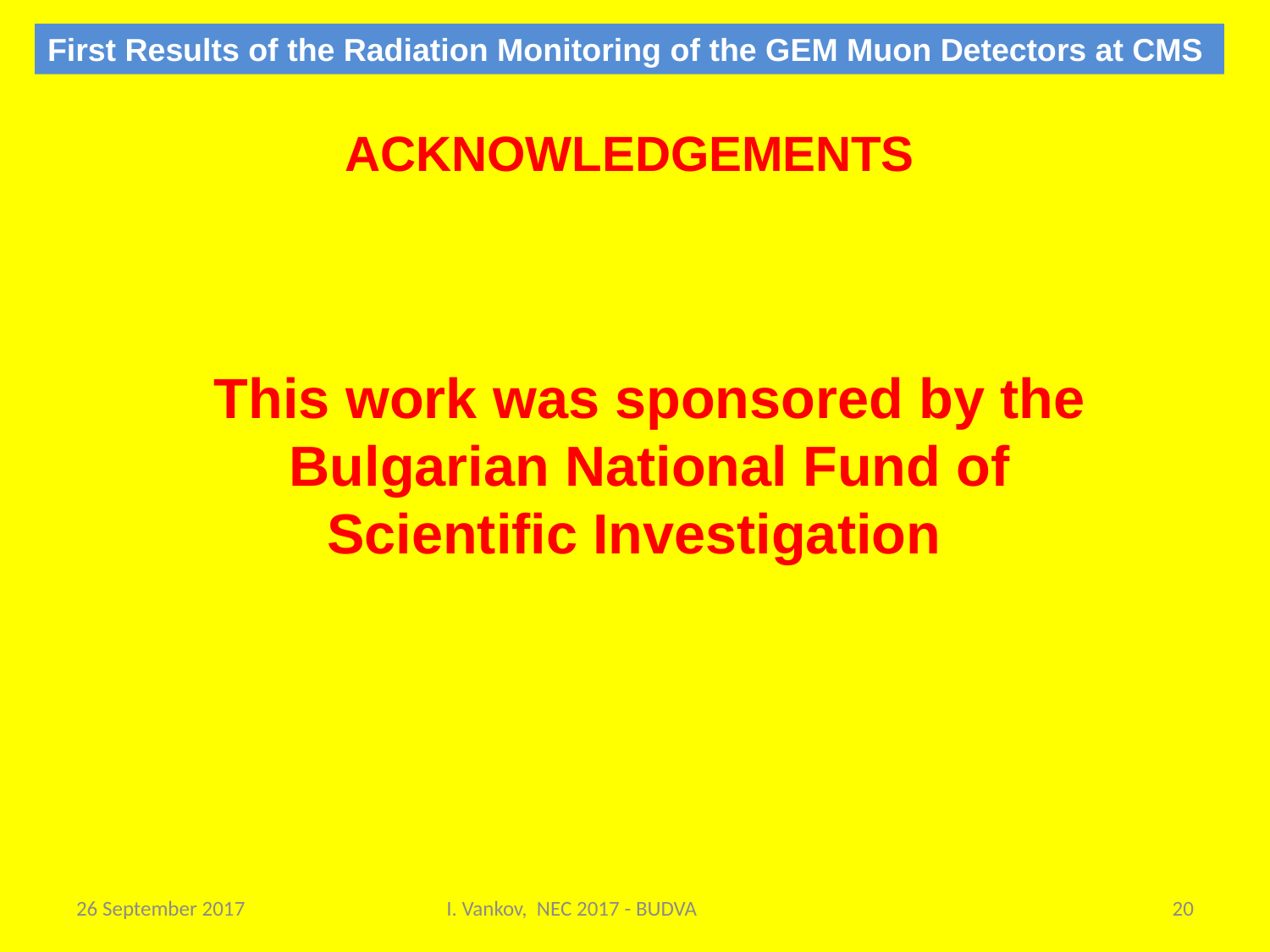

First Results of the Radiation Monitoring of the GEM Muon Detectors at CMS
ACKNOWLEDGEMENTS
This work was sponsored by the Bulgarian National Fund of Scientific Investigation
26 September 2017
I. Vankov,  NEC 2017 - BUDVA
20